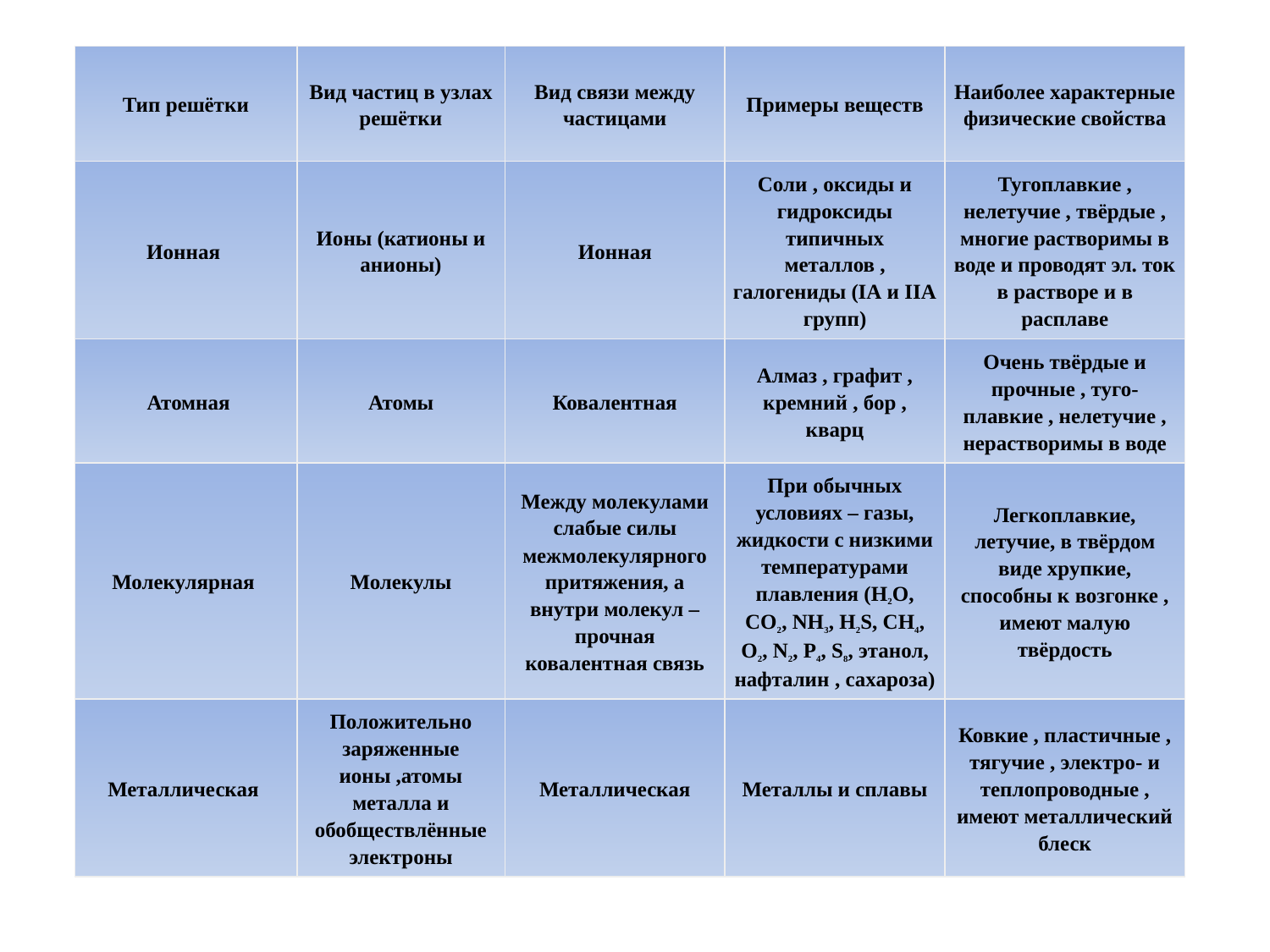

| Тип решётки | Вид частиц в узлах решётки | Вид связи между частицами | Примеры веществ | Наиболее характерные физические свойства |
| --- | --- | --- | --- | --- |
| Ионная | Ионы (катионы и анионы) | Ионная | Соли , оксиды и гидроксиды типичных металлов , галогениды (IА и IIА групп) | Тугоплавкие , нелетучие , твёрдые , многие растворимы в воде и проводят эл. ток в растворе и в расплаве |
| Атомная | Атомы | Ковалентная | Алмаз , графит , кремний , бор , кварц | Очень твёрдые и прочные , туго-плавкие , нелетучие , нерастворимы в воде |
| Молекулярная | Молекулы | Между молекулами слабые силы межмолекулярного притяжения, а внутри молекул – прочная ковалентная связь | При обычных условиях – газы, жидкости с низкими температурами плавления (H2O, CO2, NH3, H2S, CH4, O2, N2, P4, S8, этанол, нафталин , сахароза) | Легкоплавкие, летучие, в твёрдом виде хрупкие, способны к возгонке , имеют малую твёрдость |
| Металлическая | Положительно заряженные ионы ,атомы металла и обобществлённые электроны | Металлическая | Металлы и сплавы | Ковкие , пластичные , тягучие , электро- и теплопроводные , имеют металлический блеск |